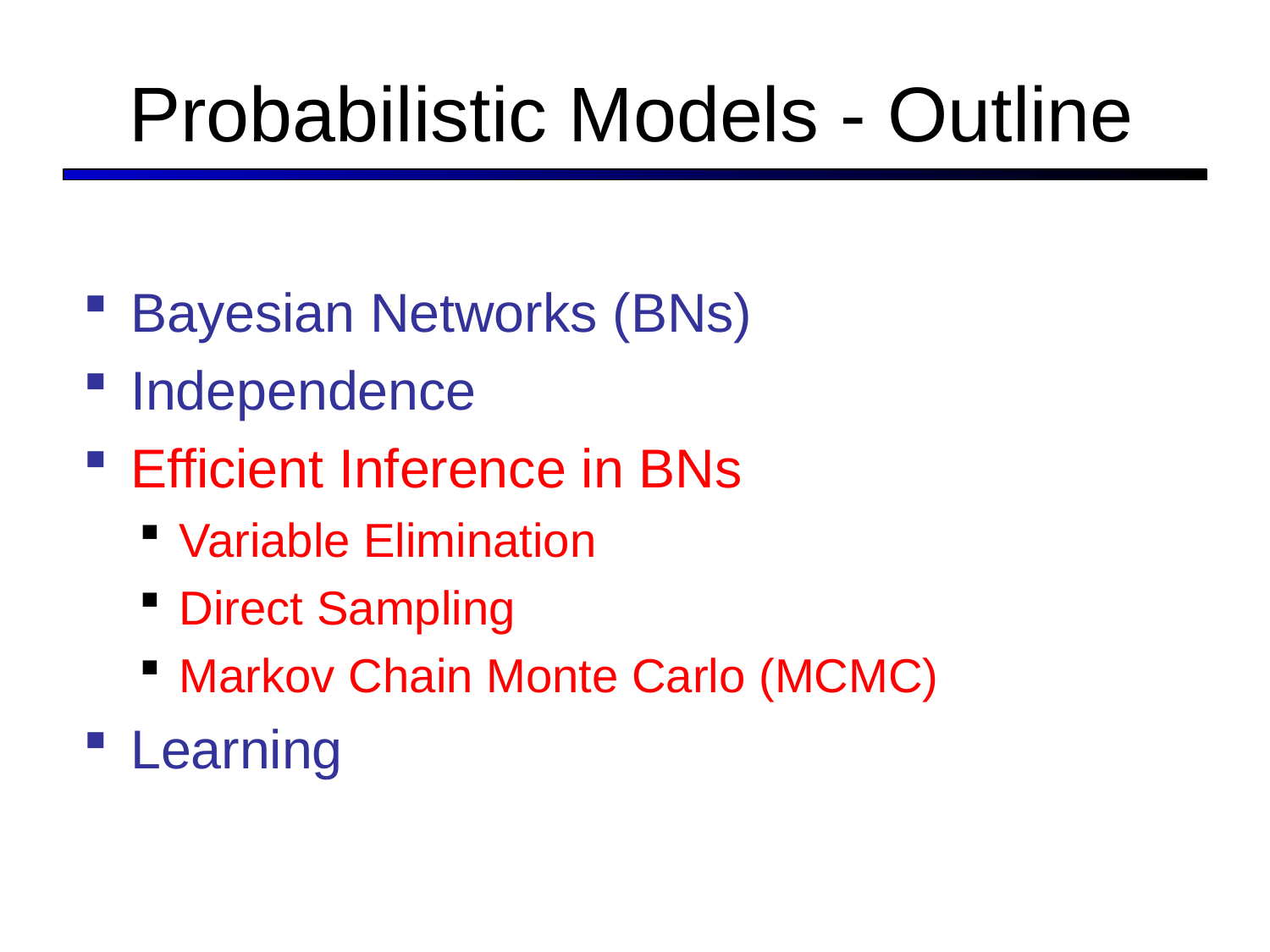

# Probabilistic Models - Outline

Bayesian Networks (BNs)
Independence
Efficient Inference in BNs
Variable Elimination
Direct Sampling
Markov Chain Monte Carlo (MCMC)
Learning